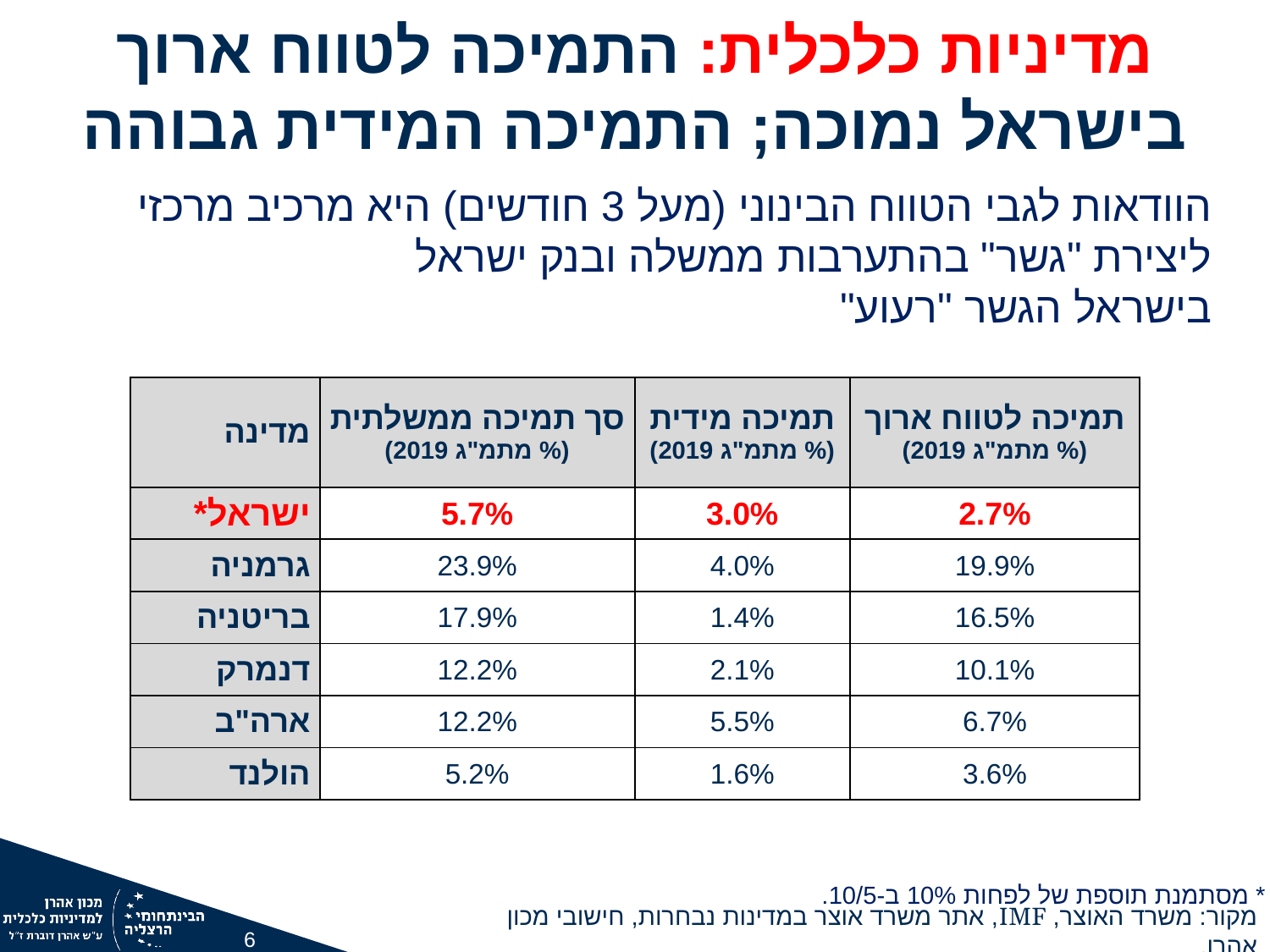

מדיניות כלכלית: התמיכה לטווח ארוך בישראל נמוכה; התמיכה המידית גבוהה
הוודאות לגבי הטווח הבינוני (מעל 3 חודשים) היא מרכיב מרכזי ליצירת "גשר" בהתערבות ממשלה ובנק ישראל
בישראל הגשר "רעוע"
| מדינה | סך תמיכה ממשלתית (% מתמ"ג 2019) | תמיכה מידית (% מתמ"ג 2019) | תמיכה לטווח ארוך (% מתמ"ג 2019) |
| --- | --- | --- | --- |
| ישראל\* | 5.7% | 3.0% | 2.7% |
| גרמניה | 23.9% | 4.0% | 19.9% |
| בריטניה | 17.9% | 1.4% | 16.5% |
| דנמרק | 12.2% | 2.1% | 10.1% |
| ארה"ב | 12.2% | 5.5% | 6.7% |
| הולנד | 5.2% | 1.6% | 3.6% |
* מסתמנת תוספת של לפחות 10% ב-10/5.
מקור: משרד האוצר, IMF, אתר משרד אוצר במדינות נבחרות, חישובי מכון אהרן.